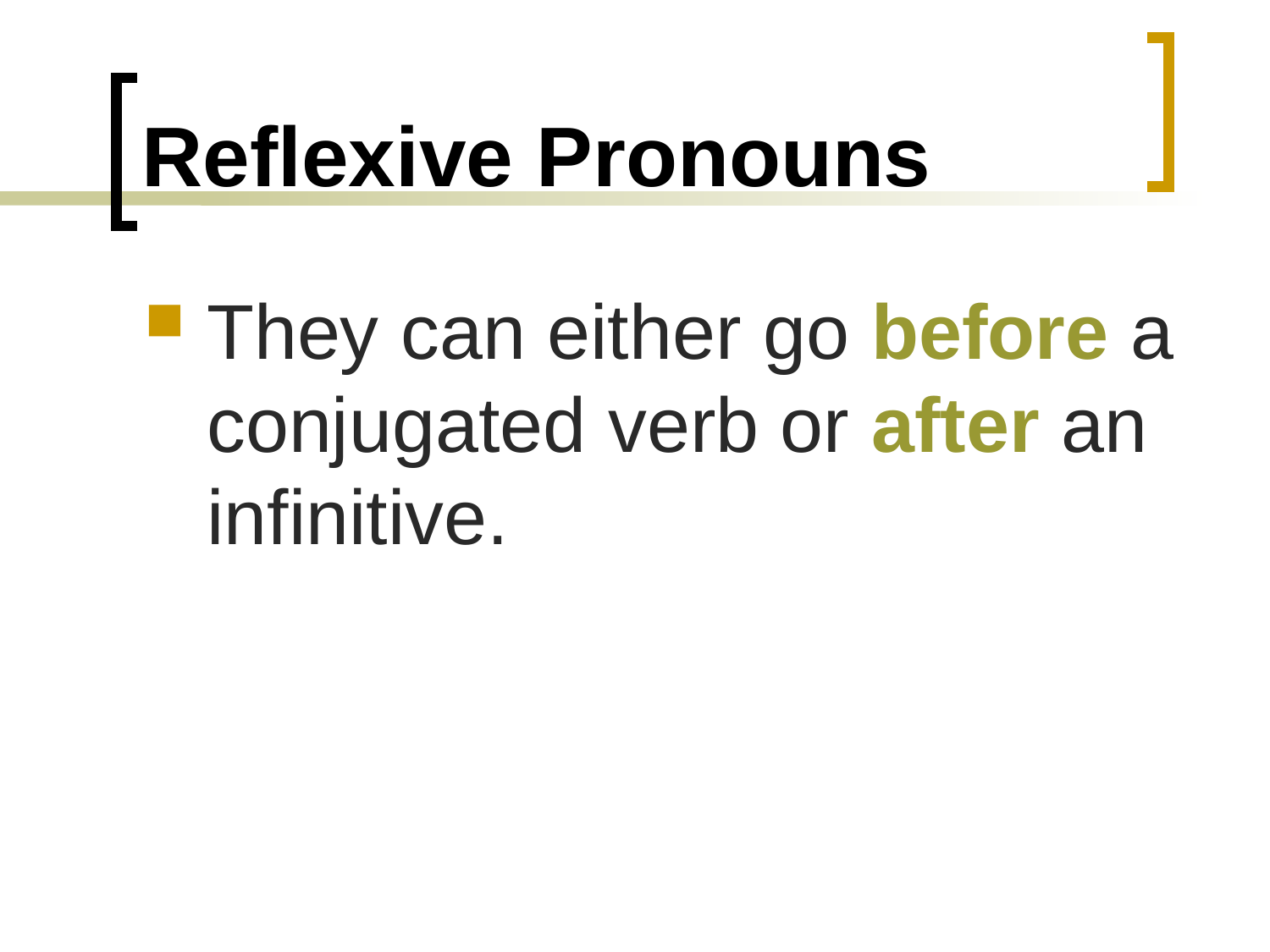

# Reflexive Pronouns
They can either go before a conjugated verb or after an infinitive.